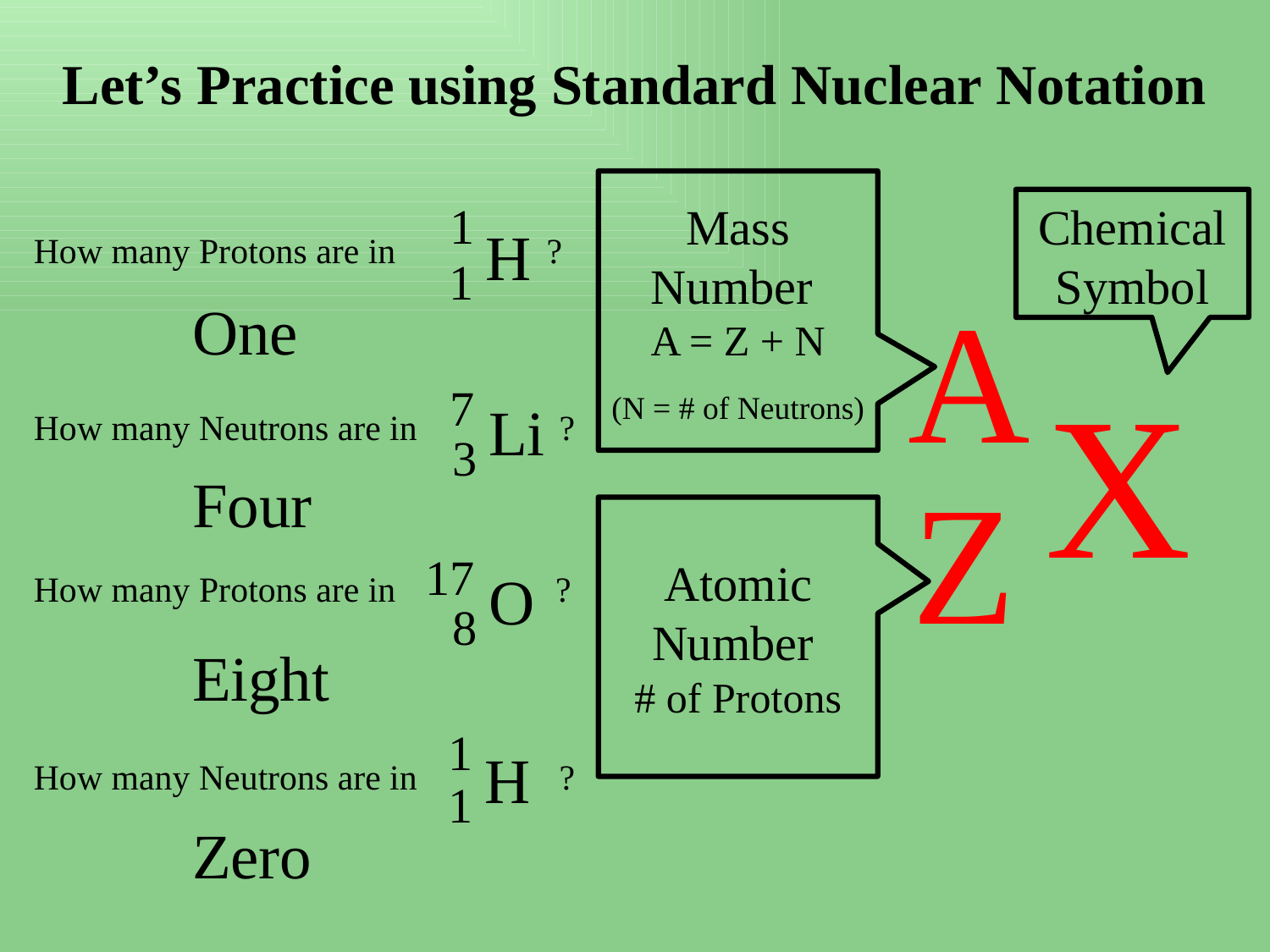

Let’s Practice using Standard Nuclear Notation
Mass Number
A = Z + N

(N = # of Neutrons)

How many Protons are in                 ?

  1
H
1
Chemical Symbol
A
One
X
  7
Li
How many Neutrons are in                ?
3
Z
Four
Atomic Number
# of Protons
17
O
How many Protons are in                  ?
8
Eight
1
H
How many Neutrons are in                ?
1
Zero